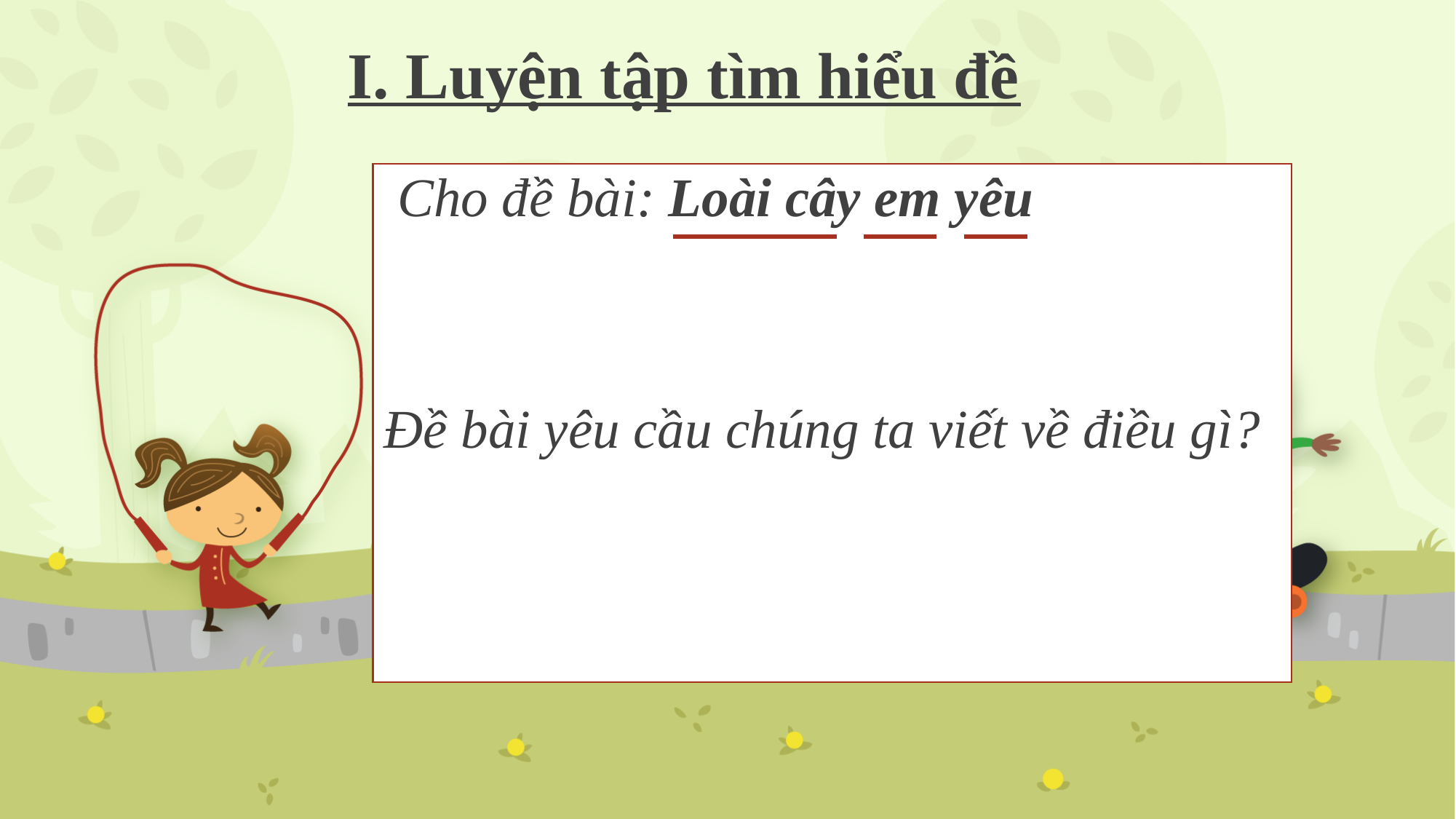

# I. Luyện tập tìm hiểu đề
 Cho đề bài: Loài cây em yêu

Đề bài yêu cầu chúng ta viết về điều gì?